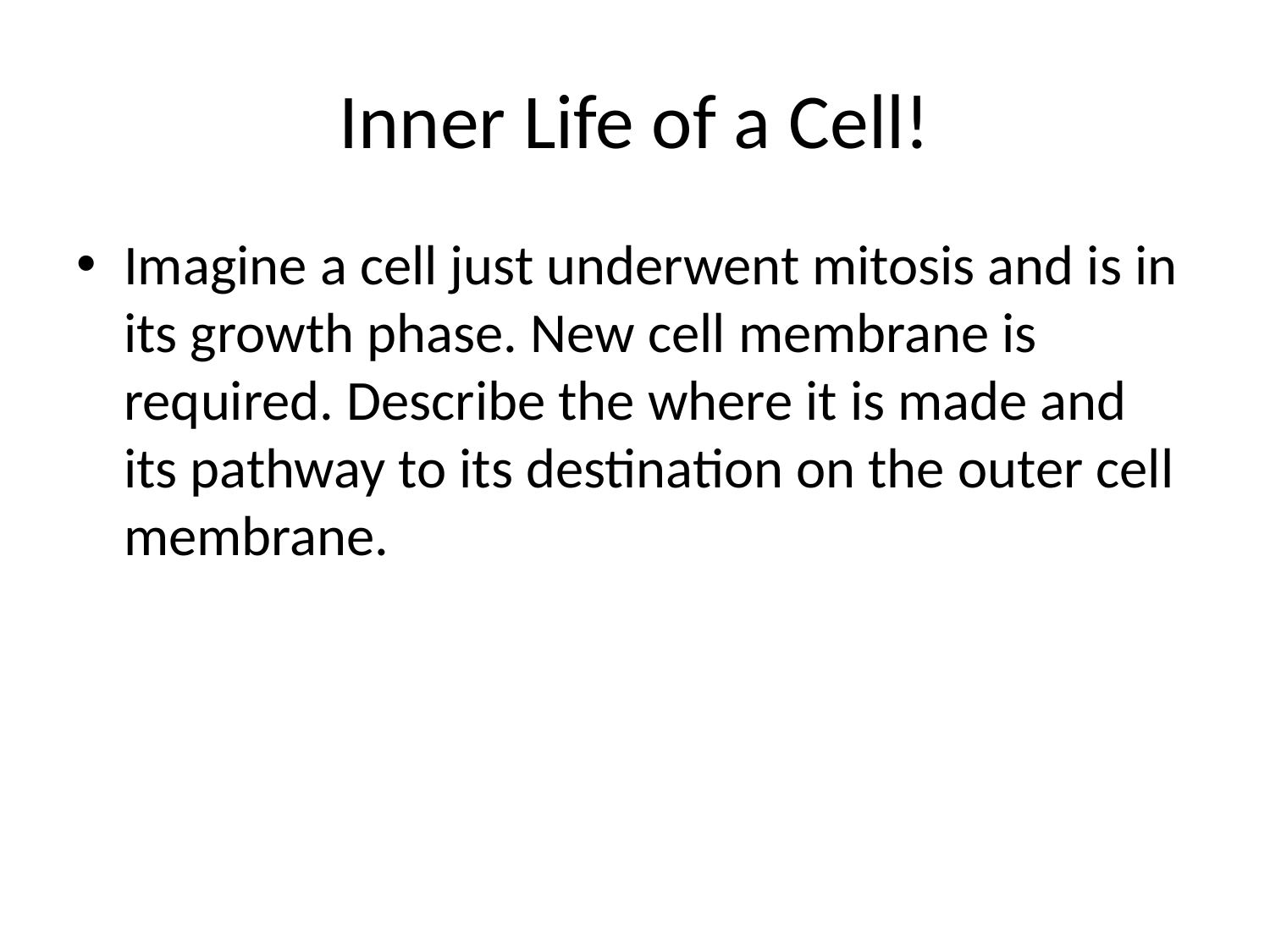

# Inner Life of a Cell!
Imagine a cell just underwent mitosis and is in its growth phase. New cell membrane is required. Describe the where it is made and its pathway to its destination on the outer cell membrane.